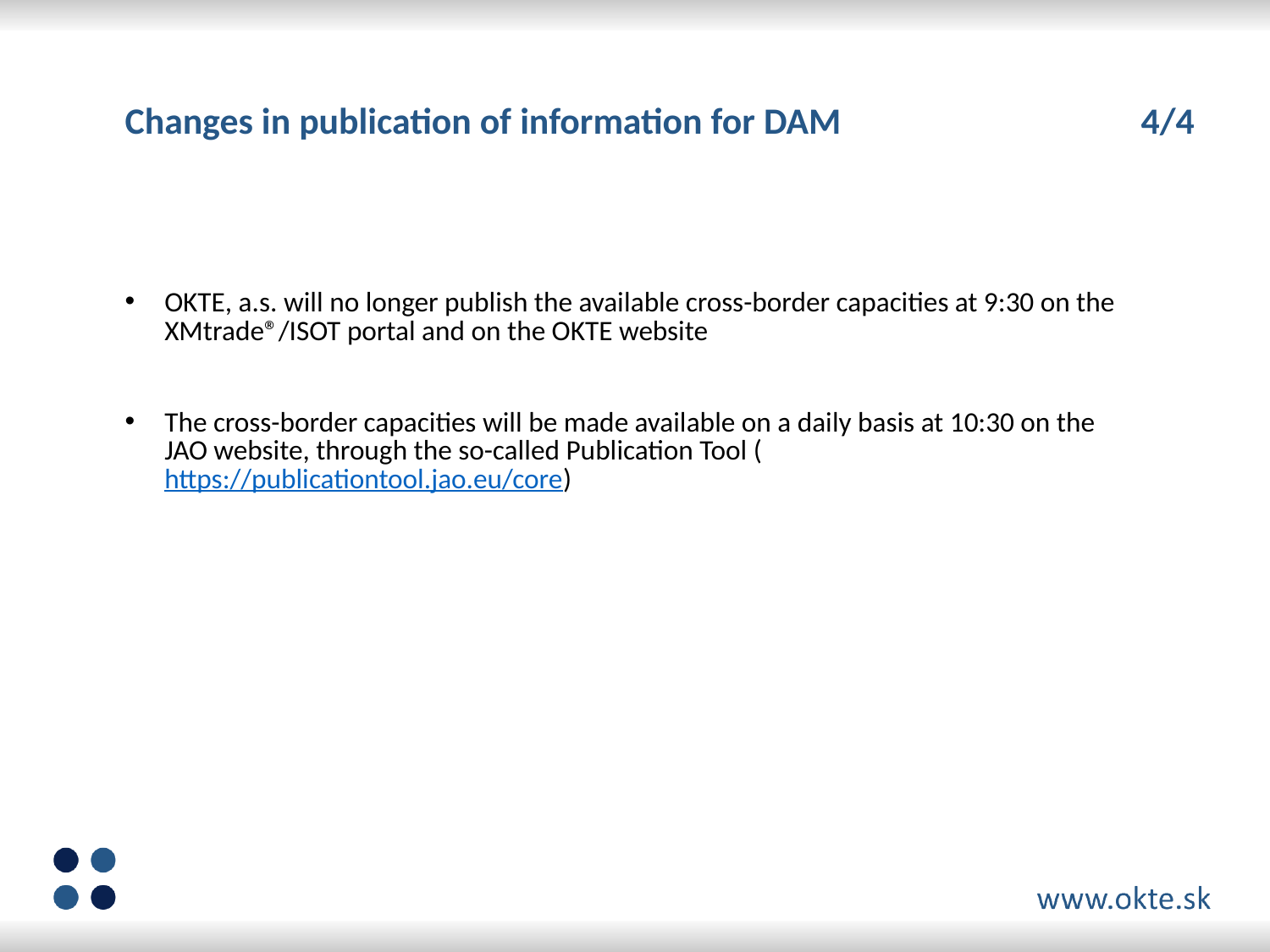

# Changes in publication of information for DAM 			4/4
OKTE, a.s. will no longer publish the available cross-border capacities at 9:30 on the XMtrade®/ISOT portal and on the OKTE website

The cross-border capacities will be made available on a daily basis at 10:30 on the JAO website, through the so-called Publication Tool (https://publicationtool.jao.eu/core)